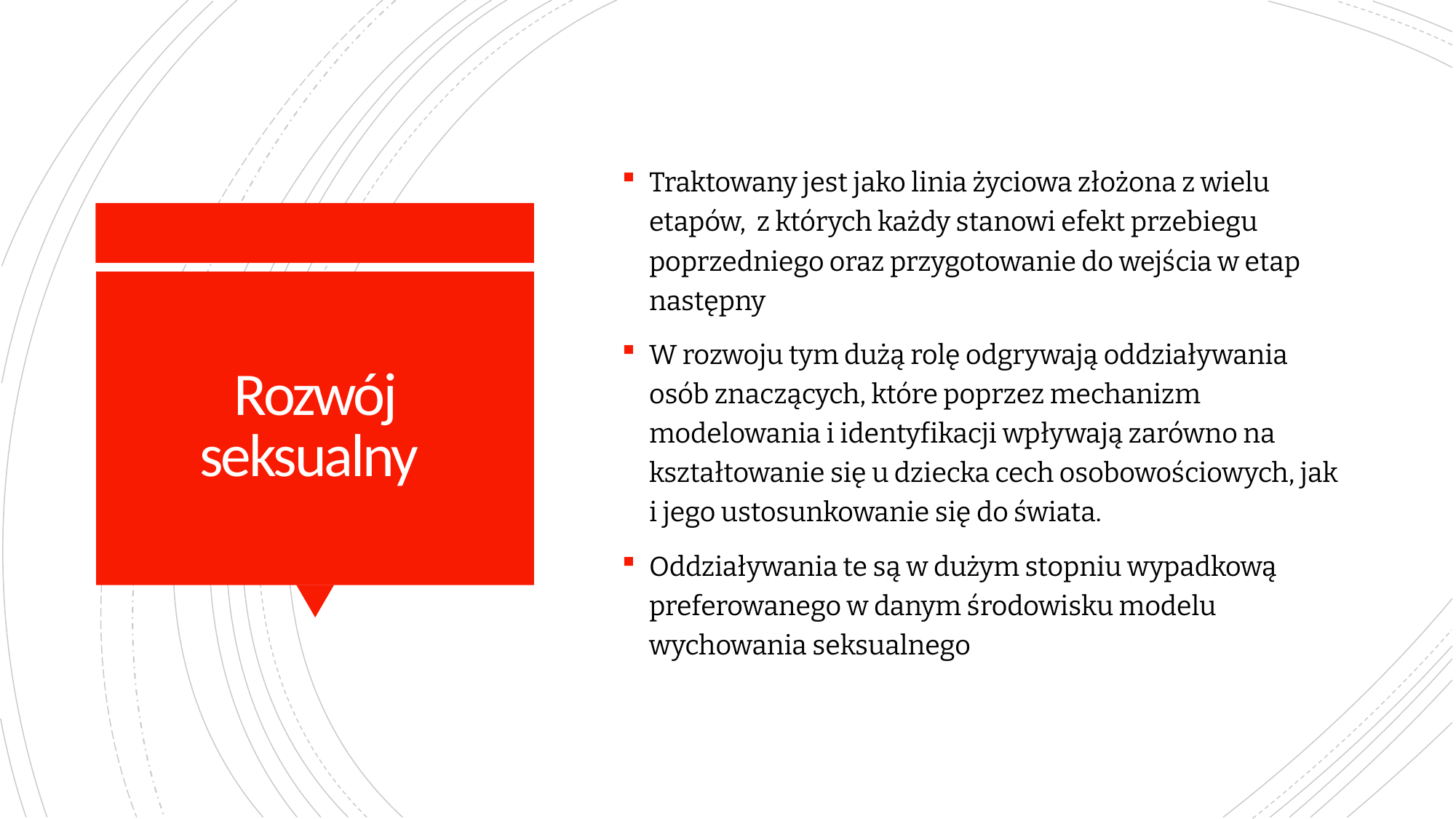

Traktowany jest jako linia życiowa złożona z wielu etapów,  z których każdy stanowi efekt przebiegu poprzedniego oraz przygotowanie do wejścia w etap następny
W rozwoju tym dużą rolę odgrywają oddziaływania osób znaczących, które poprzez mechanizm modelowania i identyfikacji wpływają zarówno na kształtowanie się u dziecka cech osobowościowych, jak i jego ustosunkowanie się do świata.
Oddziaływania te są w dużym stopniu wypadkową preferowanego w danym środowisku modelu wychowania seksualnego
# Rozwój seksualny